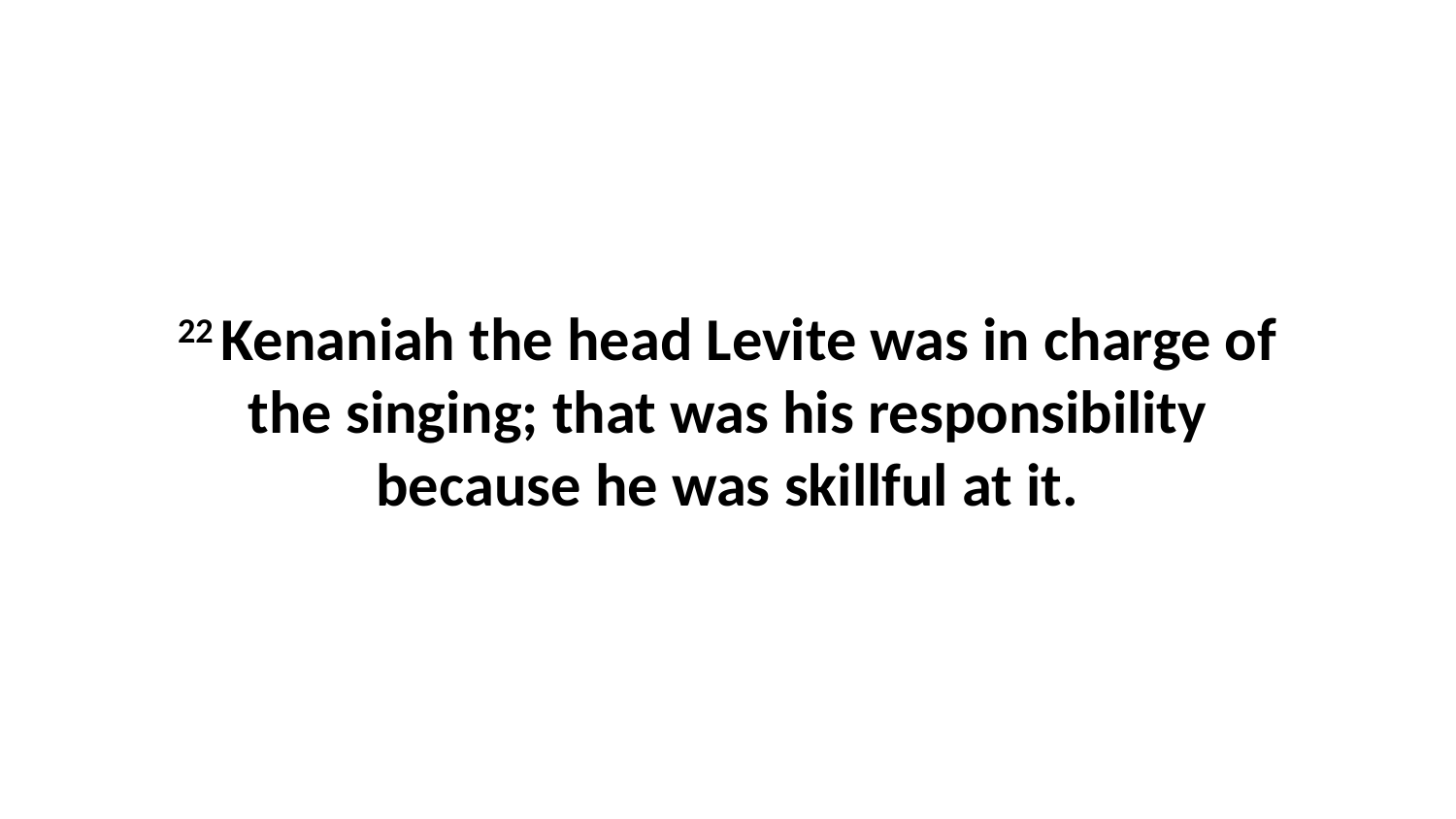

22 Kenaniah the head Levite was in charge of the singing; that was his responsibility because he was skillful at it.